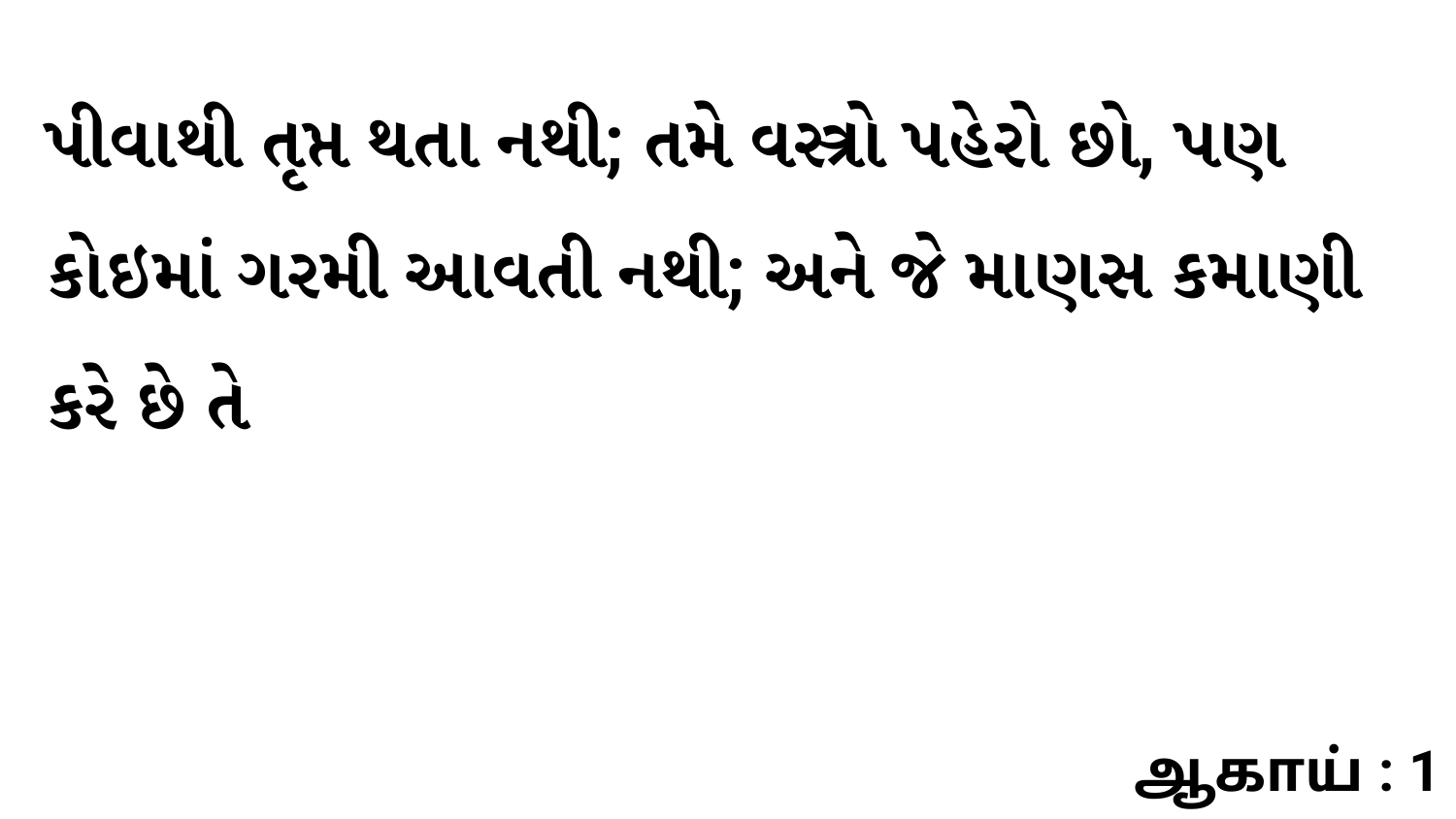

પીવાથી તૃપ્ત થતા નથી; તમે વસ્ત્રો પહેરો છો, પણ કોઇમાં ગરમી આવતી નથી; અને જે માણસ કમાણી કરે છે તે
ஆகாய் : 1